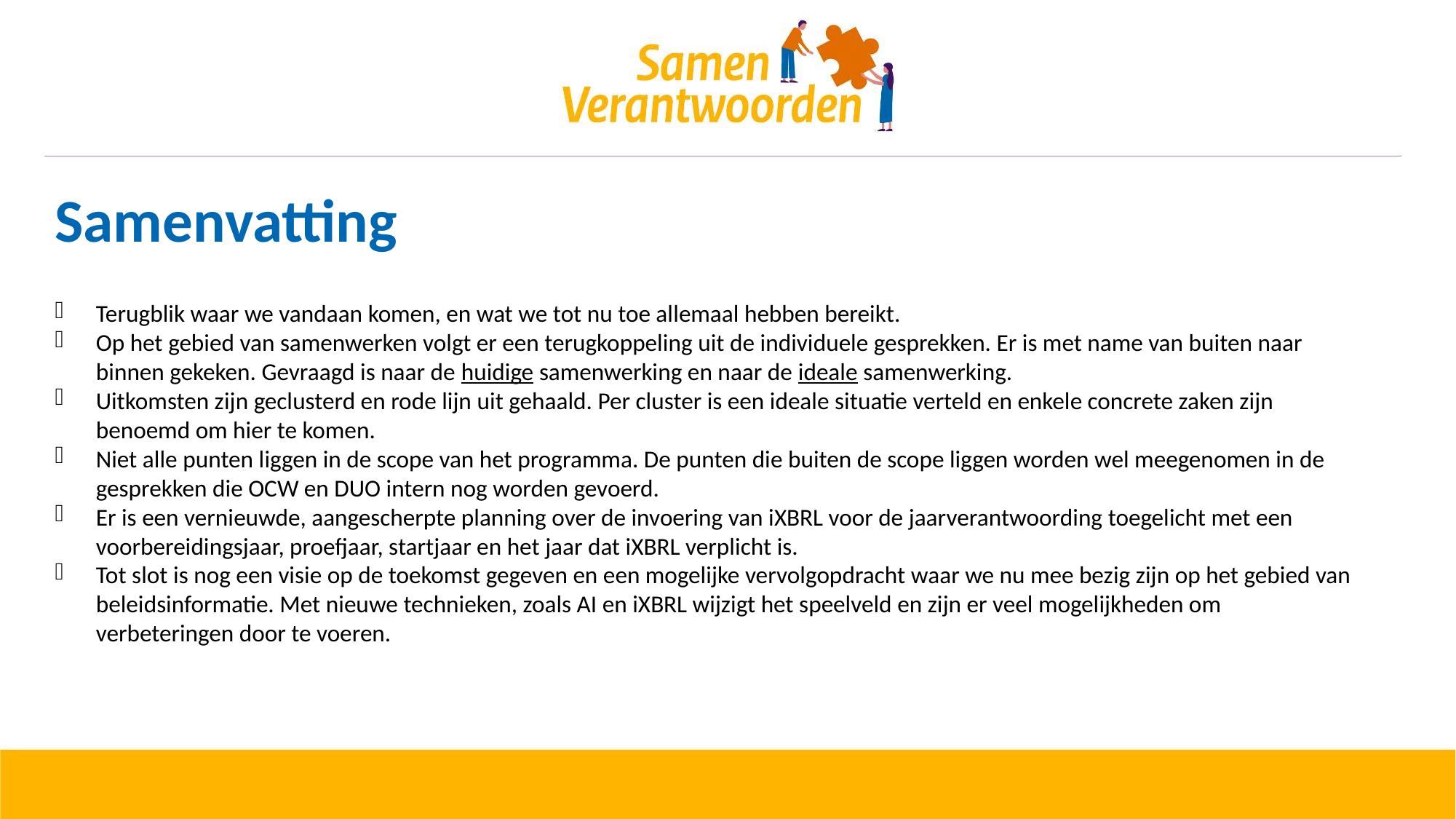

Samenvatting
Terugblik waar we vandaan komen, en wat we tot nu toe allemaal hebben bereikt.
Op het gebied van samenwerken volgt er een terugkoppeling uit de individuele gesprekken. Er is met name van buiten naar binnen gekeken. Gevraagd is naar de huidige samenwerking en naar de ideale samenwerking.
Uitkomsten zijn geclusterd en rode lijn uit gehaald. Per cluster is een ideale situatie verteld en enkele concrete zaken zijn benoemd om hier te komen.
Niet alle punten liggen in de scope van het programma. De punten die buiten de scope liggen worden wel meegenomen in de gesprekken die OCW en DUO intern nog worden gevoerd.
Er is een vernieuwde, aangescherpte planning over de invoering van iXBRL voor de jaarverantwoording toegelicht met een voorbereidingsjaar, proefjaar, startjaar en het jaar dat iXBRL verplicht is.
Tot slot is nog een visie op de toekomst gegeven en een mogelijke vervolgopdracht waar we nu mee bezig zijn op het gebied van beleidsinformatie. Met nieuwe technieken, zoals AI en iXBRL wijzigt het speelveld en zijn er veel mogelijkheden om verbeteringen door te voeren.